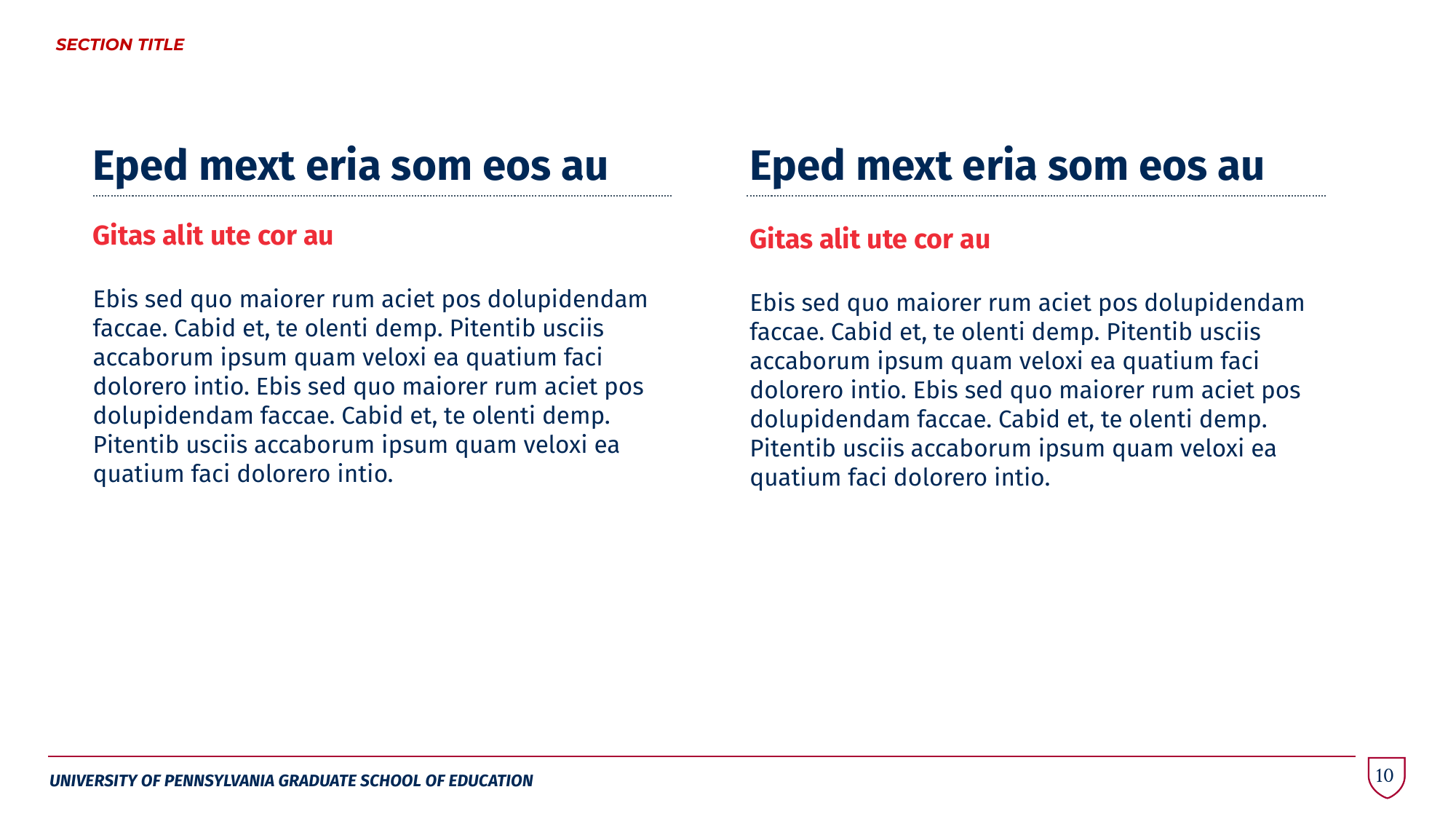

SECTION TITLE
Eped mext eria som eos au

Gitas alit ute cor au
Ebis sed quo maiorer rum aciet pos dolupidendam faccae. Cabid et, te olenti demp. Pitentib usciis accaborum ipsum quam veloxi ea quatium faci dolorero intio. Ebis sed quo maiorer rum aciet pos dolupidendam faccae. Cabid et, te olenti demp. Pitentib usciis accaborum ipsum quam veloxi ea quatium faci dolorero intio.

Eped mext eria som eos au

Gitas alit ute cor au
Ebis sed quo maiorer rum aciet pos dolupidendam faccae. Cabid et, te olenti demp. Pitentib usciis accaborum ipsum quam veloxi ea quatium faci dolorero intio. Ebis sed quo maiorer rum aciet pos dolupidendam faccae. Cabid et, te olenti demp. Pitentib usciis accaborum ipsum quam veloxi ea quatium faci dolorero intio.